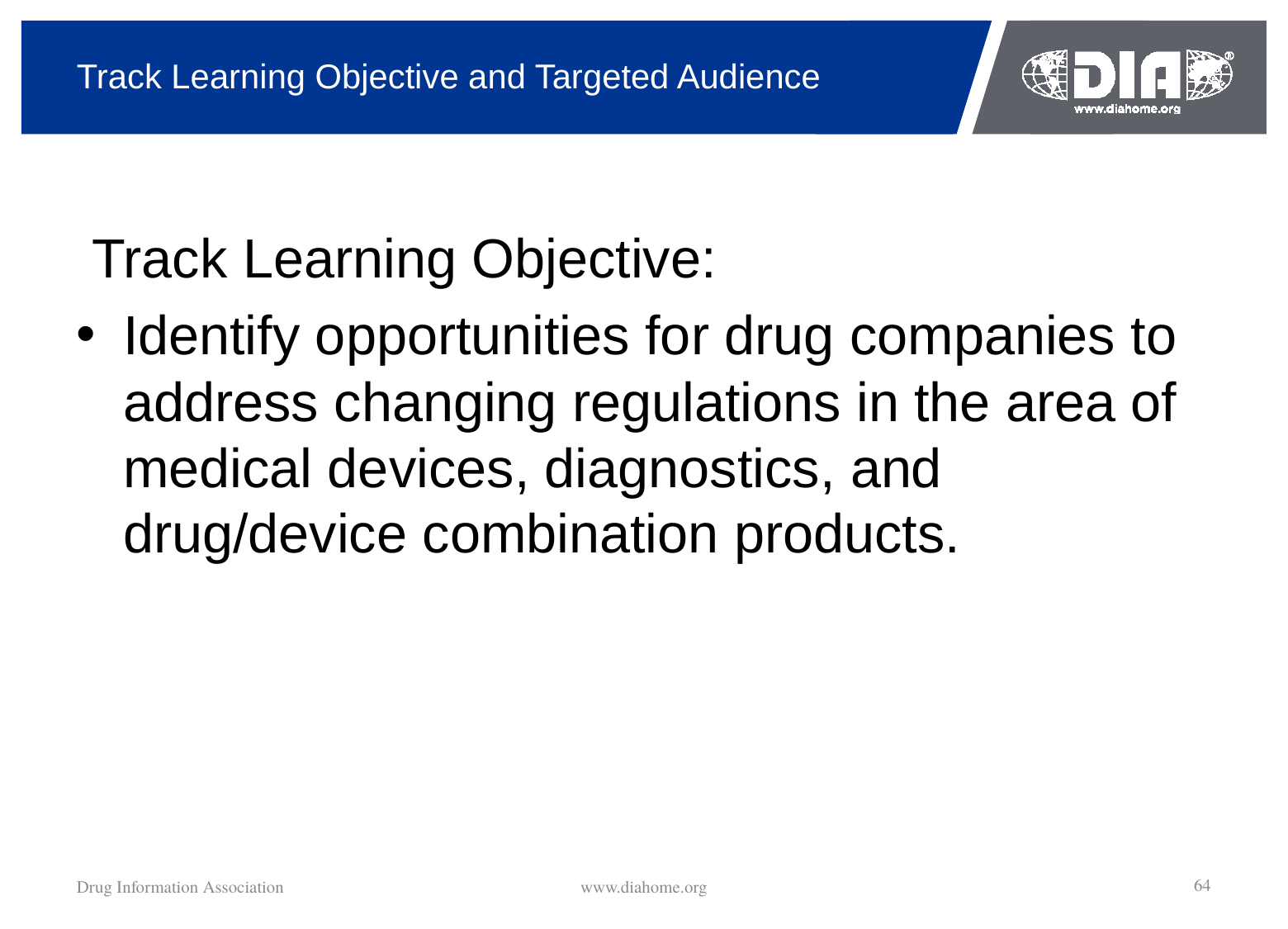

# Track Learning Objective and Targeted Audience
 Track Learning Objective:
Identify opportunities for drug companies to address changing regulations in the area of medical devices, diagnostics, and drug/device combination products.

Drug Information Association
www.diahome.org
64